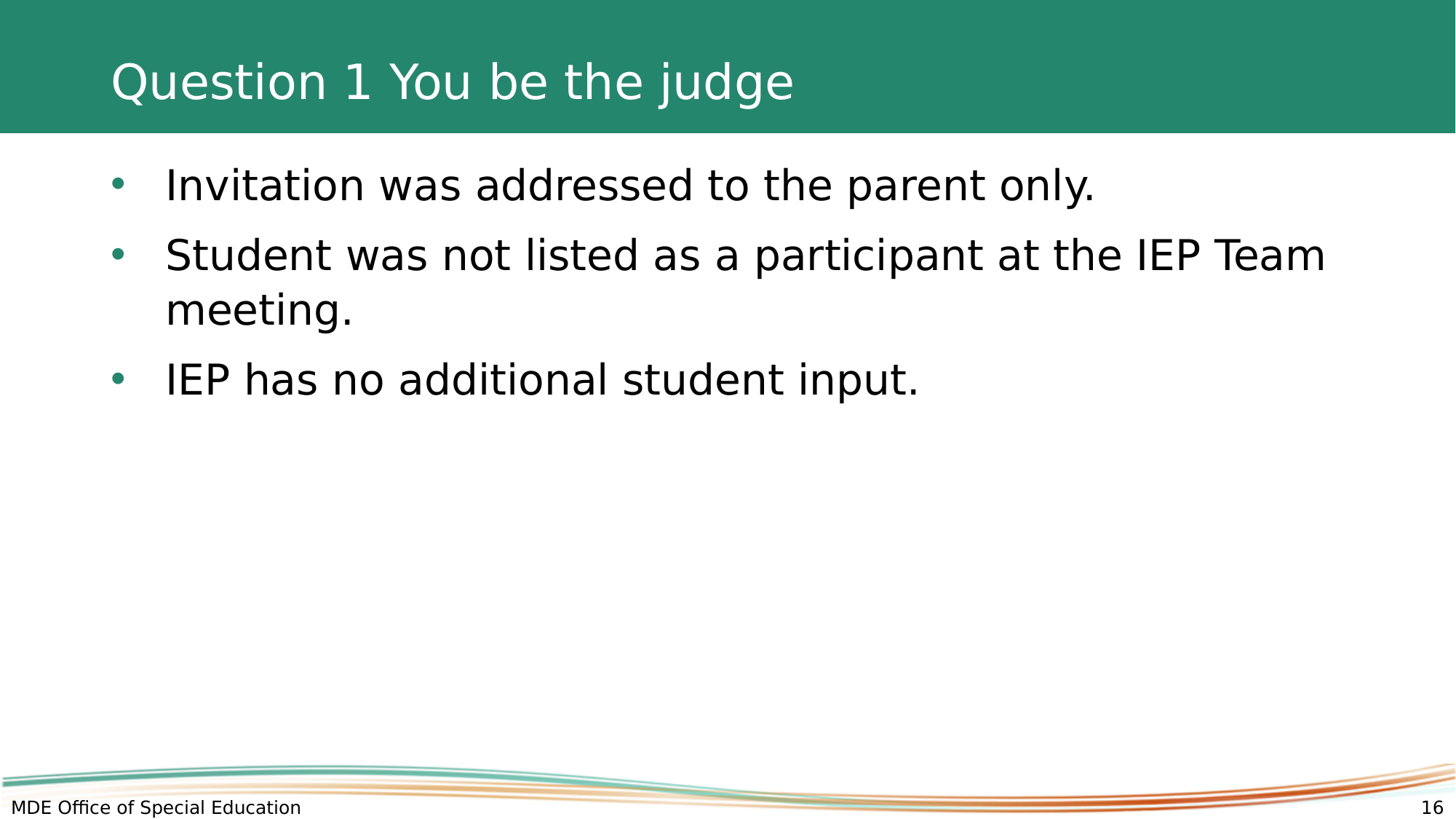

# Question 1 You be the judge
Invitation was addressed to the parent only.
Student was not listed as a participant at the IEP Team meeting.
IEP has no additional student input.
16
MDE Office of Special Education